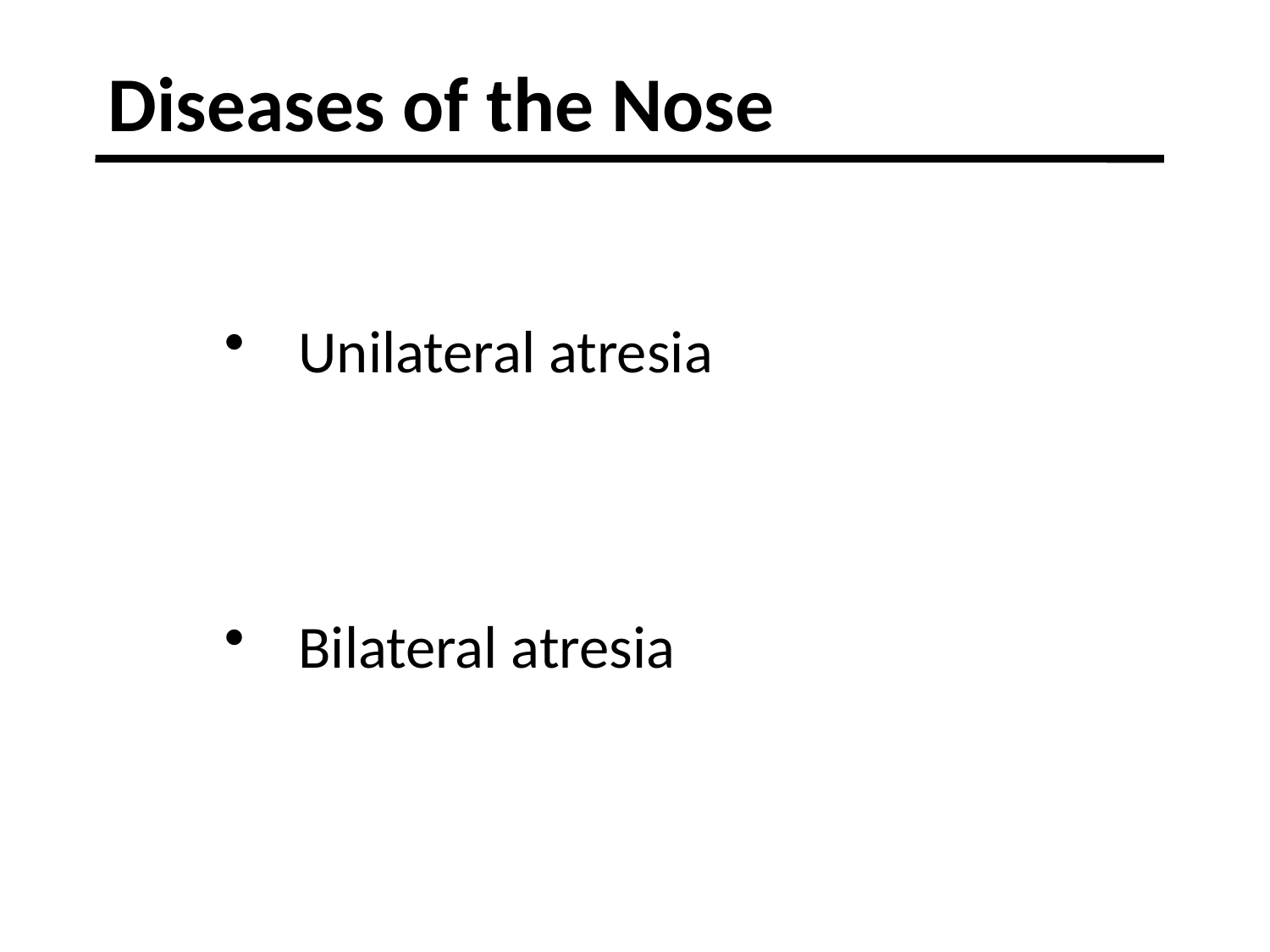

# Diseases of the Nose

Clinical Features:
Unilateral atresia
Nasal obstruction
Excessive nasal discharge

Bilateral atresia
Asphyxia
Nasal discharge